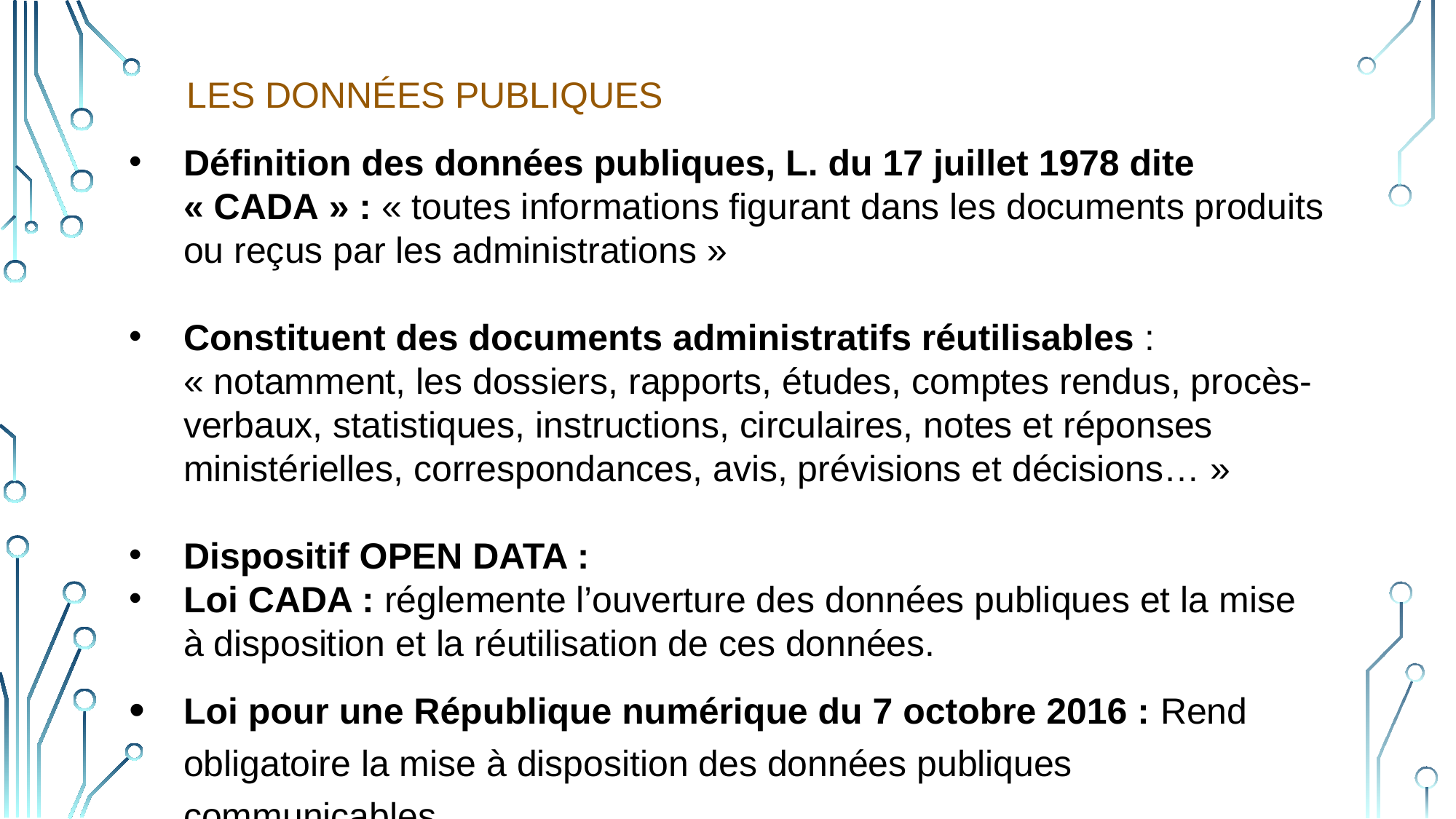

Les données publiques
Définition des données publiques, L. du 17 juillet 1978 dite « CADA » : « toutes informations figurant dans les documents produits ou reçus par les administrations »

Constituent des documents administratifs réutilisables : « notamment, les dossiers, rapports, études, comptes rendus, procès-verbaux, statistiques, instructions, circulaires, notes et réponses ministérielles, correspondances, avis, prévisions et décisions… »

Dispositif OPEN DATA :
Loi CADA : réglemente l’ouverture des données publiques et la mise à disposition et la réutilisation de ces données.
Loi pour une République numérique du 7 octobre 2016 : Rend obligatoire la mise à disposition des données publiques communicables.